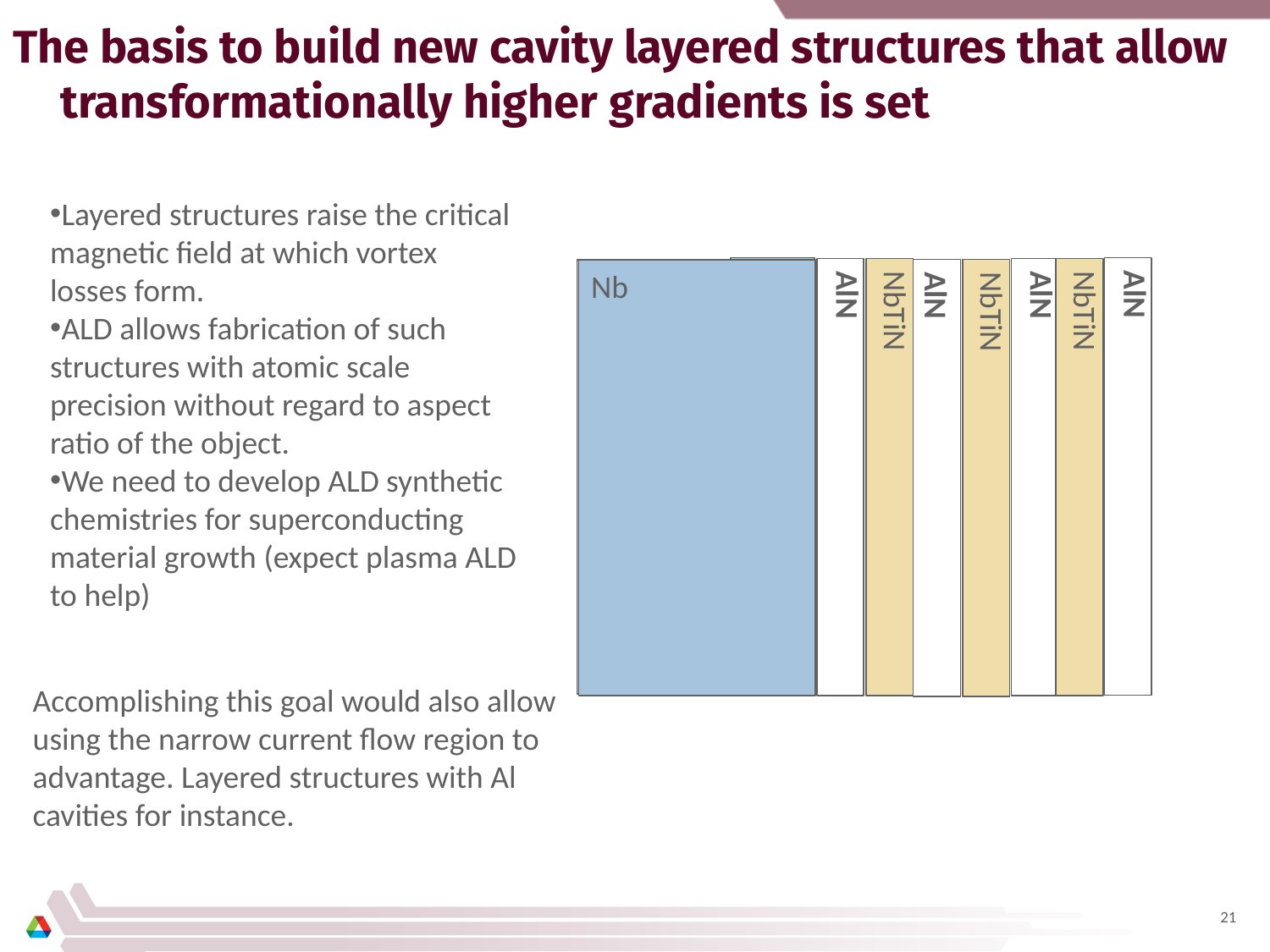

# The basis to build new cavity layered structures that allow transformationally higher gradients is set
Layered structures raise the critical magnetic field at which vortex losses form.
ALD allows fabrication of such structures with atomic scale precision without regard to aspect ratio of the object.
We need to develop ALD synthetic chemistries for superconducting material growth (expect plasma ALD to help)

AlN

NbTiN
NbTiN
AlN
AlN
Nb

Al
Nb
NbTiN
AlN
Accomplishing this goal would also allow using the narrow current flow region to advantage. Layered structures with Al cavities for instance.
21